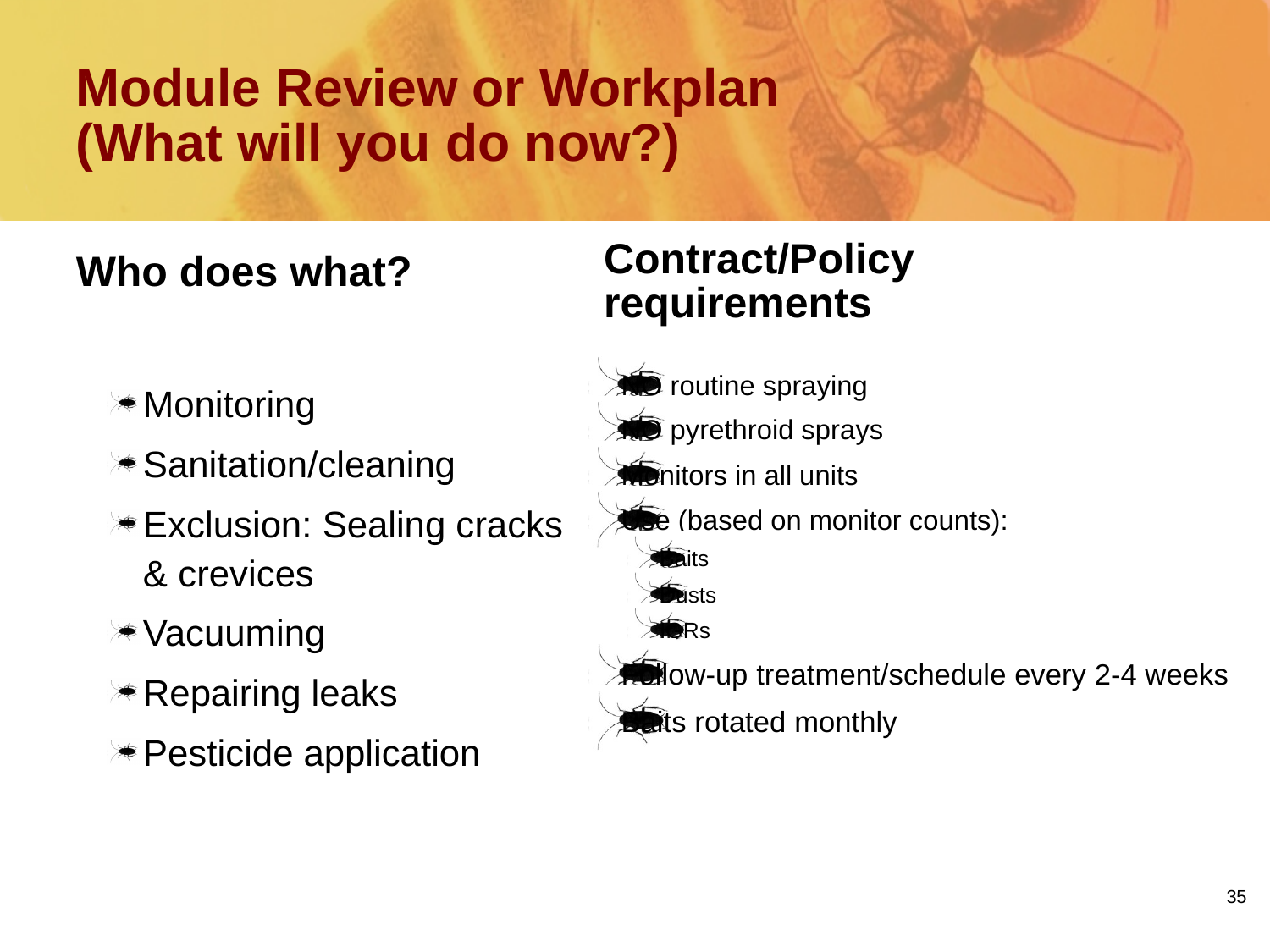

# Module Review or Workplan (What will you do now?)
Who does what?
Contract/Policy requirements
NO routine spraying
NO pyrethroid sprays
Monitors in all units
Use (based on monitor counts):
Baits
Dusts
IGRs
Follow-up treatment/schedule every 2-4 weeks
Baits rotated monthly

Monitoring
Sanitation/cleaning
Exclusion: Sealing cracks & crevices
Vacuuming
Repairing leaks
Pesticide application
35